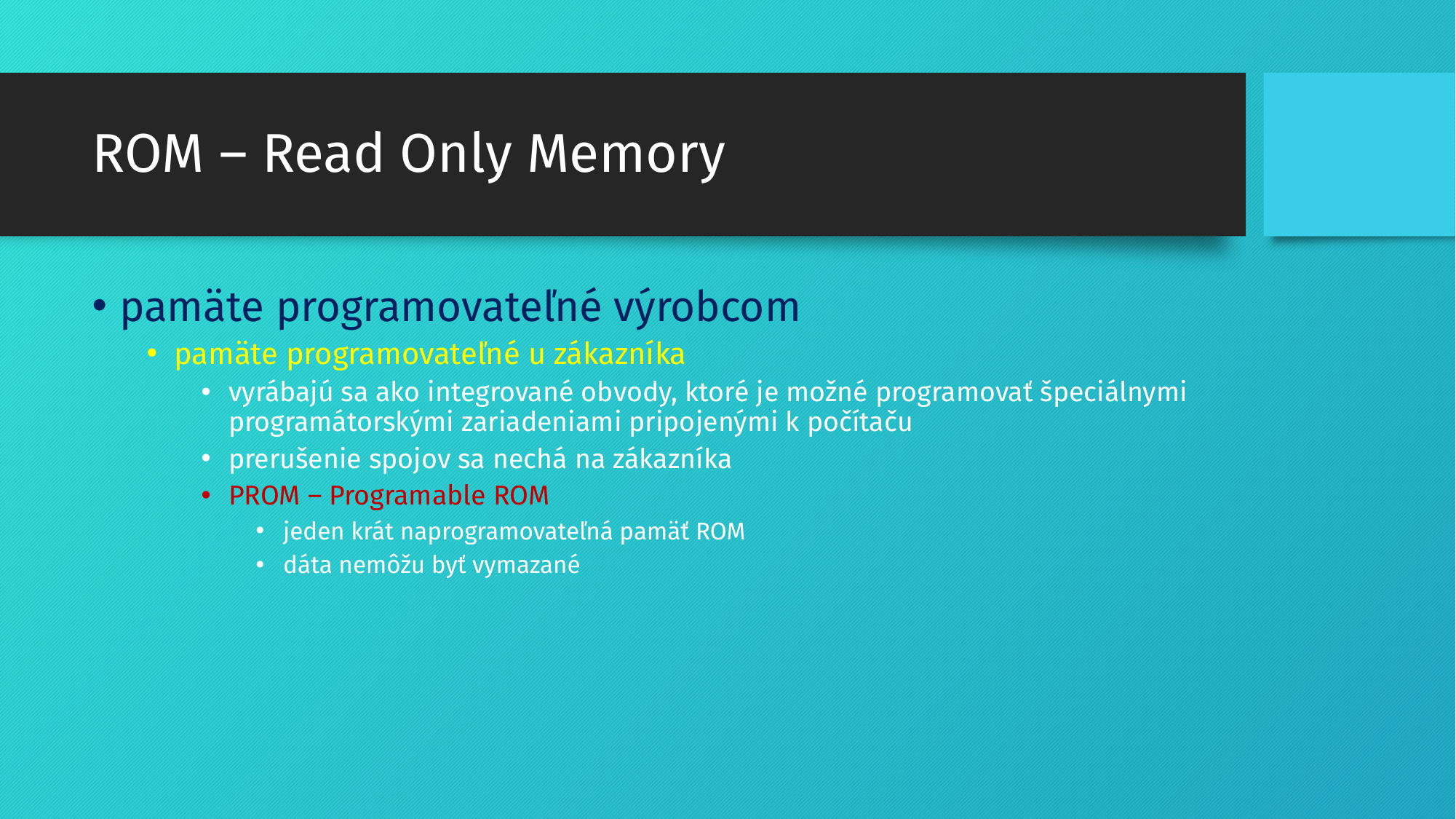

# ROM – Read Only Memory
pamäte programovateľné výrobcom
pamäte programovateľné u zákazníka
vyrábajú sa ako integrované obvody, ktoré je možné programovať špeciálnymi programátorskými zariadeniami pripojenými k počítaču
prerušenie spojov sa nechá na zákazníka
PROM – Programable ROM
jeden krát naprogramovateľná pamäť ROM
dáta nemôžu byť vymazané